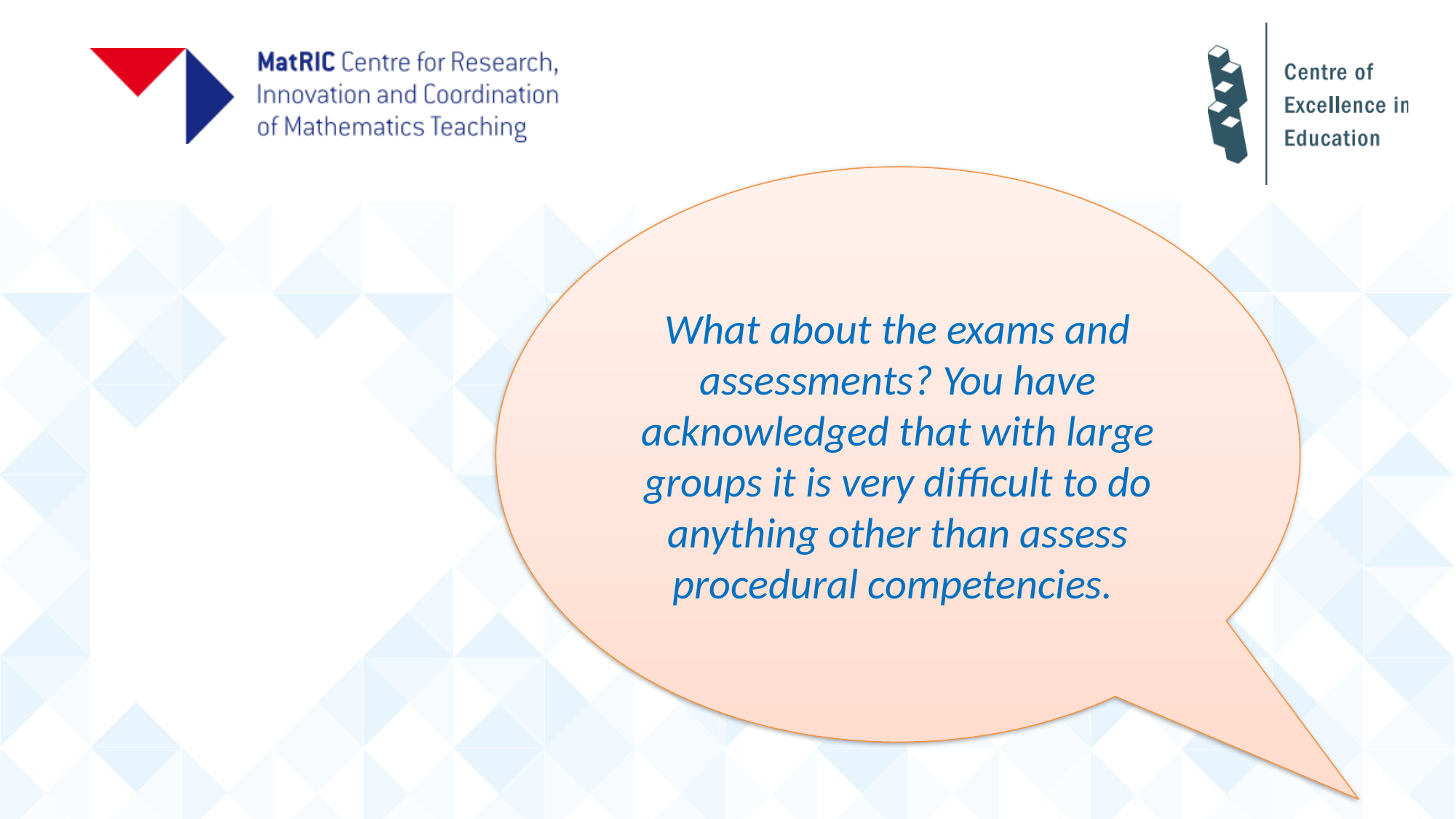

What about the exams and assessments? You have acknowledged that with large groups it is very difficult to do anything other than assess procedural competencies.